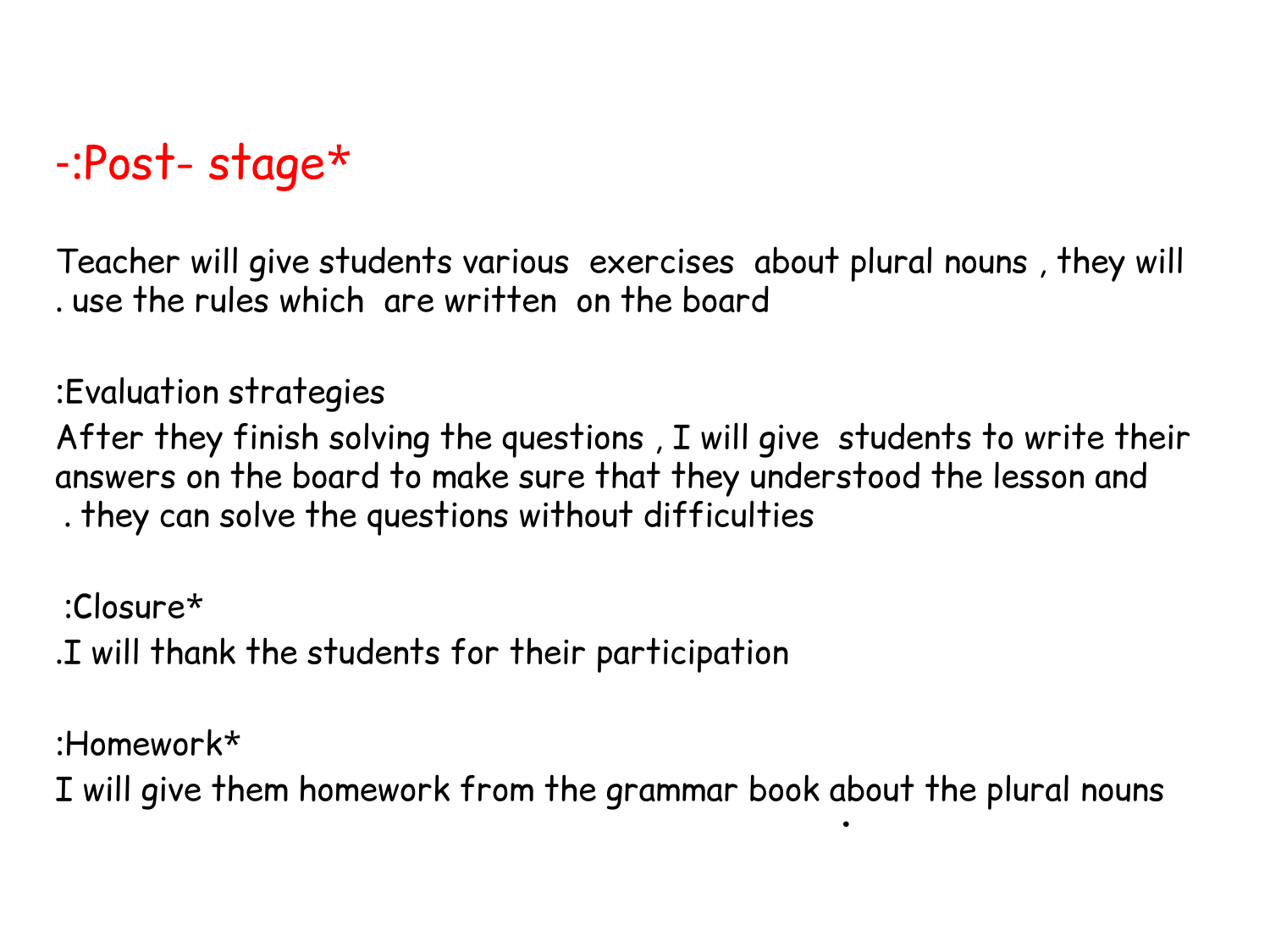

*Post- stage:-

Teacher will give students various  exercises  about plural nouns , they will use the rules which  are written  on the board .

Evaluation strategies:
After they finish solving the questions , I will give  students to write their answers on the board to make sure that they understood the lesson and they can solve the questions without difficulties .

*Closure:
I will thank the students for their participation.

*Homework:
I will give them homework from the grammar book about the plural nouns